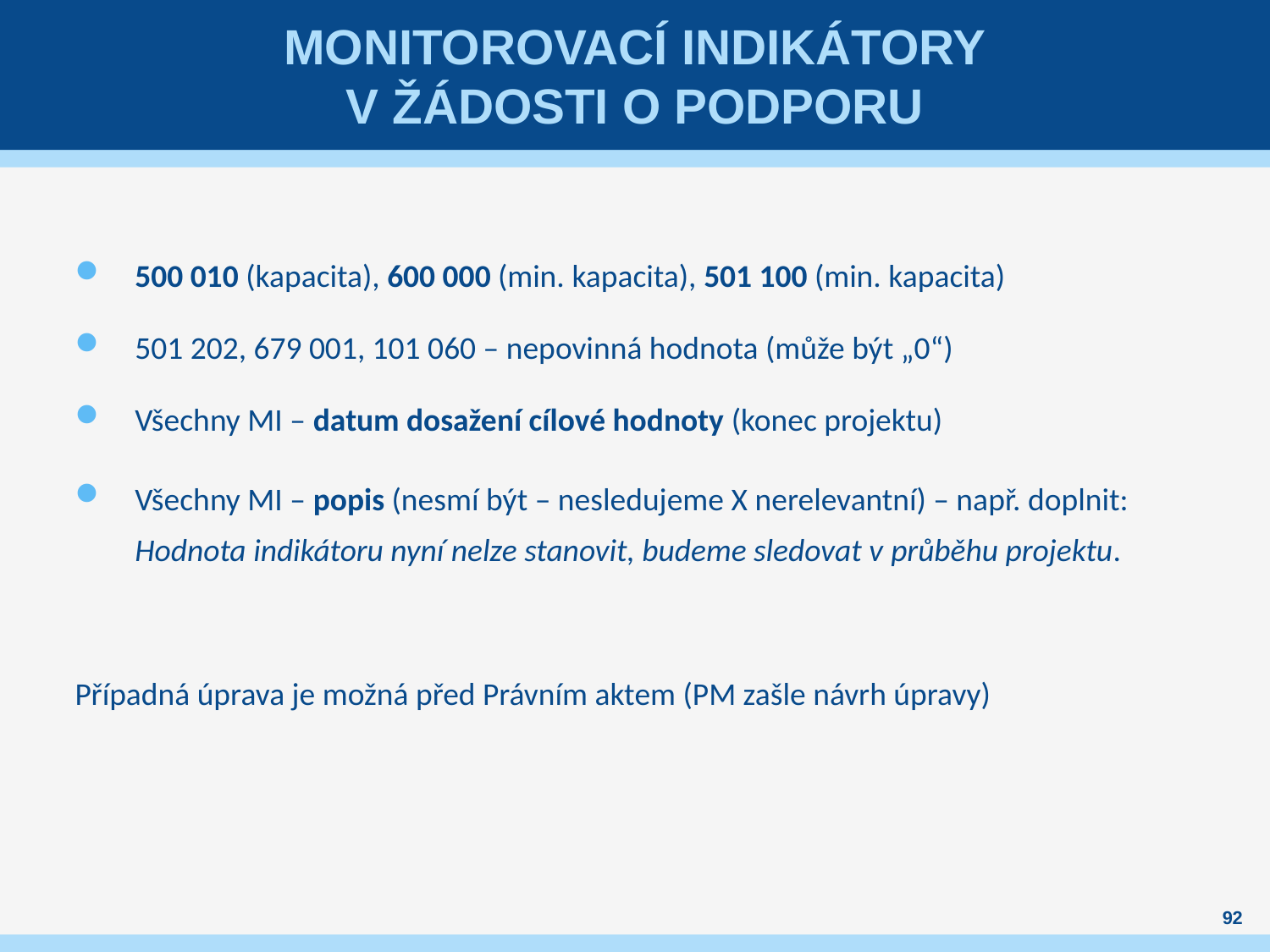

# Monitorovací Indikátory v žádosti o podporu
500 010 (kapacita), 600 000 (min. kapacita), 501 100 (min. kapacita)
501 202, 679 001, 101 060 – nepovinná hodnota (může být „0“)
Všechny MI – datum dosažení cílové hodnoty (konec projektu)
Všechny MI – popis (nesmí být – nesledujeme X nerelevantní) – např. doplnit:  Hodnota indikátoru nyní nelze stanovit, budeme sledovat v průběhu projektu.

Případná úprava je možná před Právním aktem (PM zašle návrh úpravy)
92